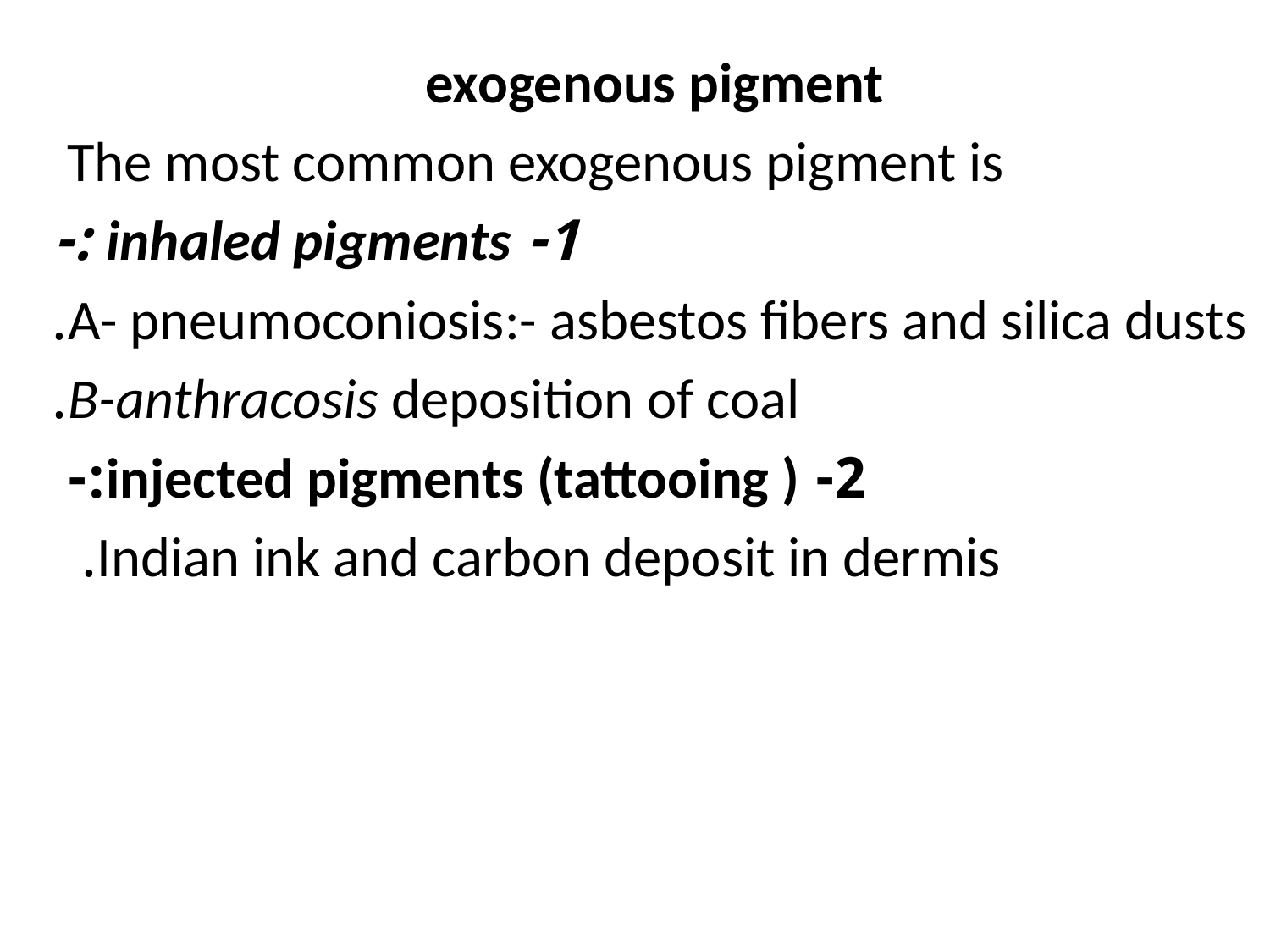

exogenous pigment
The most common exogenous pigment is
1- inhaled pigments :-
A- pneumoconiosis:- asbestos fibers and silica dusts.
B-anthracosis deposition of coal.
2- injected pigments (tattooing ):-
Indian ink and carbon deposit in dermis.